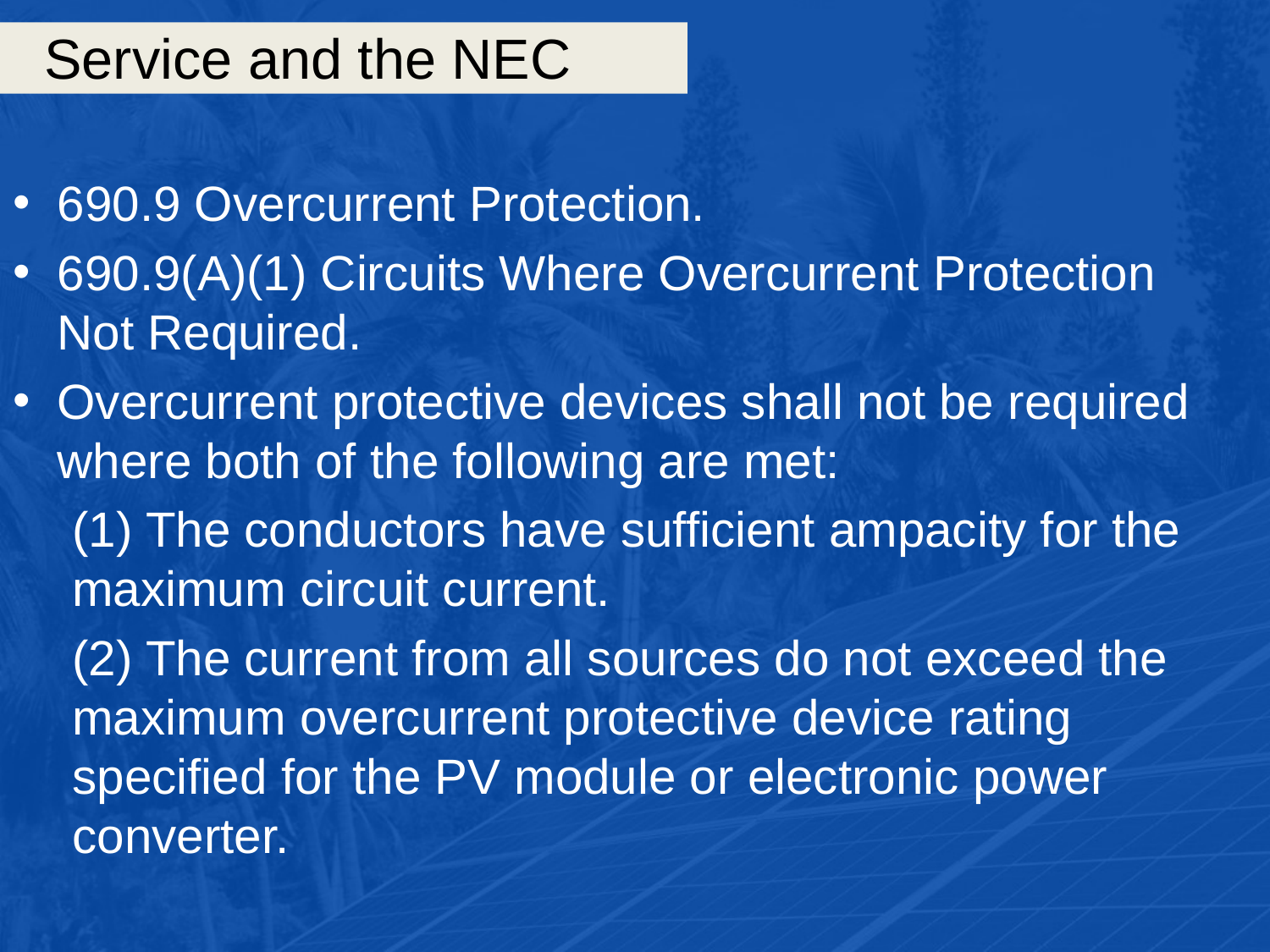

# Service and the NEC
690.9 Overcurrent Protection.
690.9(A)(1) Circuits Where Overcurrent Protection Not Required.
Overcurrent protective devices shall not be required where both of the following are met:
(1) The conductors have sufficient ampacity for the maximum circuit current.
(2) The current from all sources do not exceed the maximum overcurrent protective device rating specified for the PV module or electronic power converter.